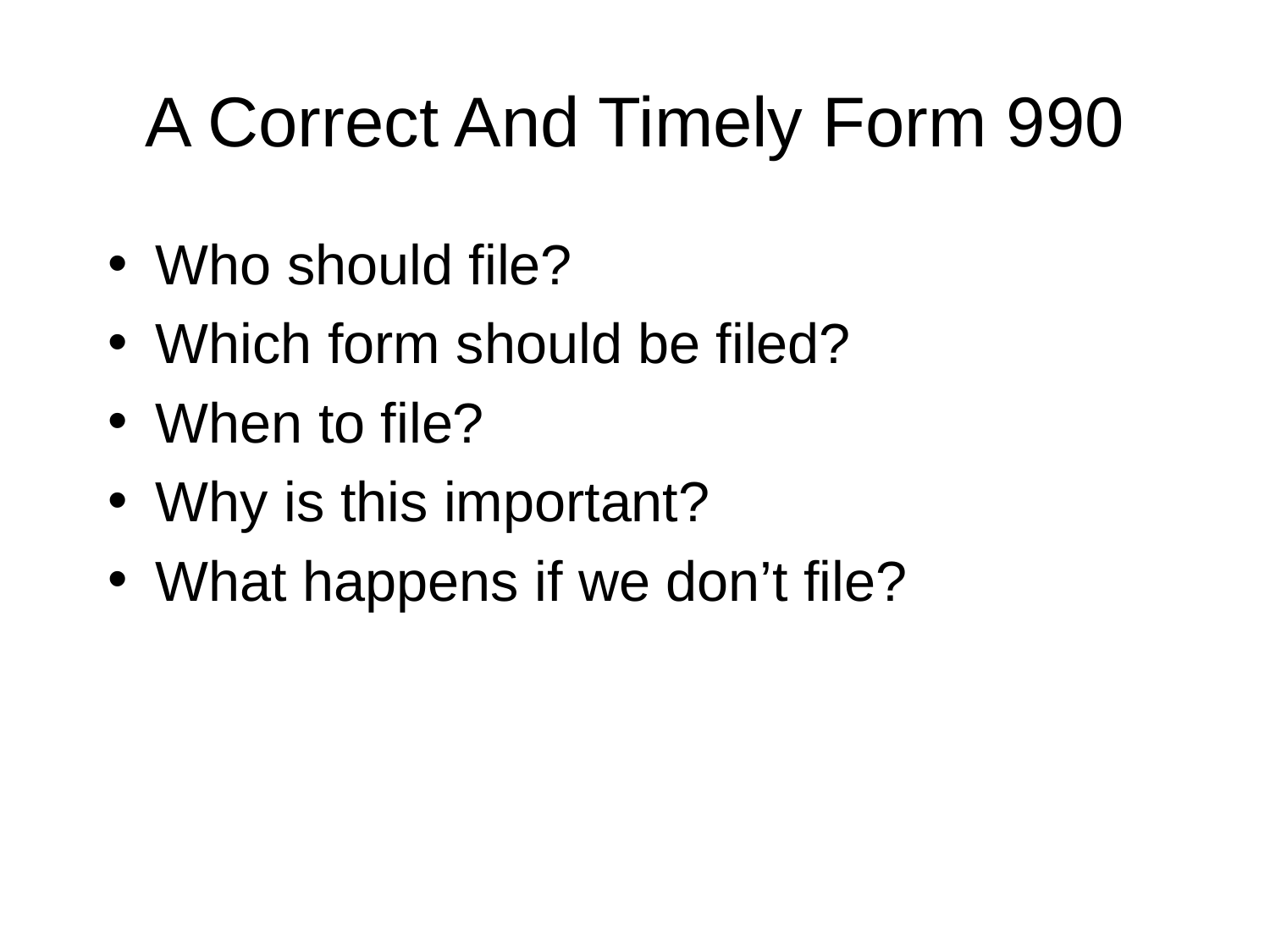

# A Correct And Timely Form 990
Who should file?
Which form should be filed?
When to file?
Why is this important?
What happens if we don’t file?